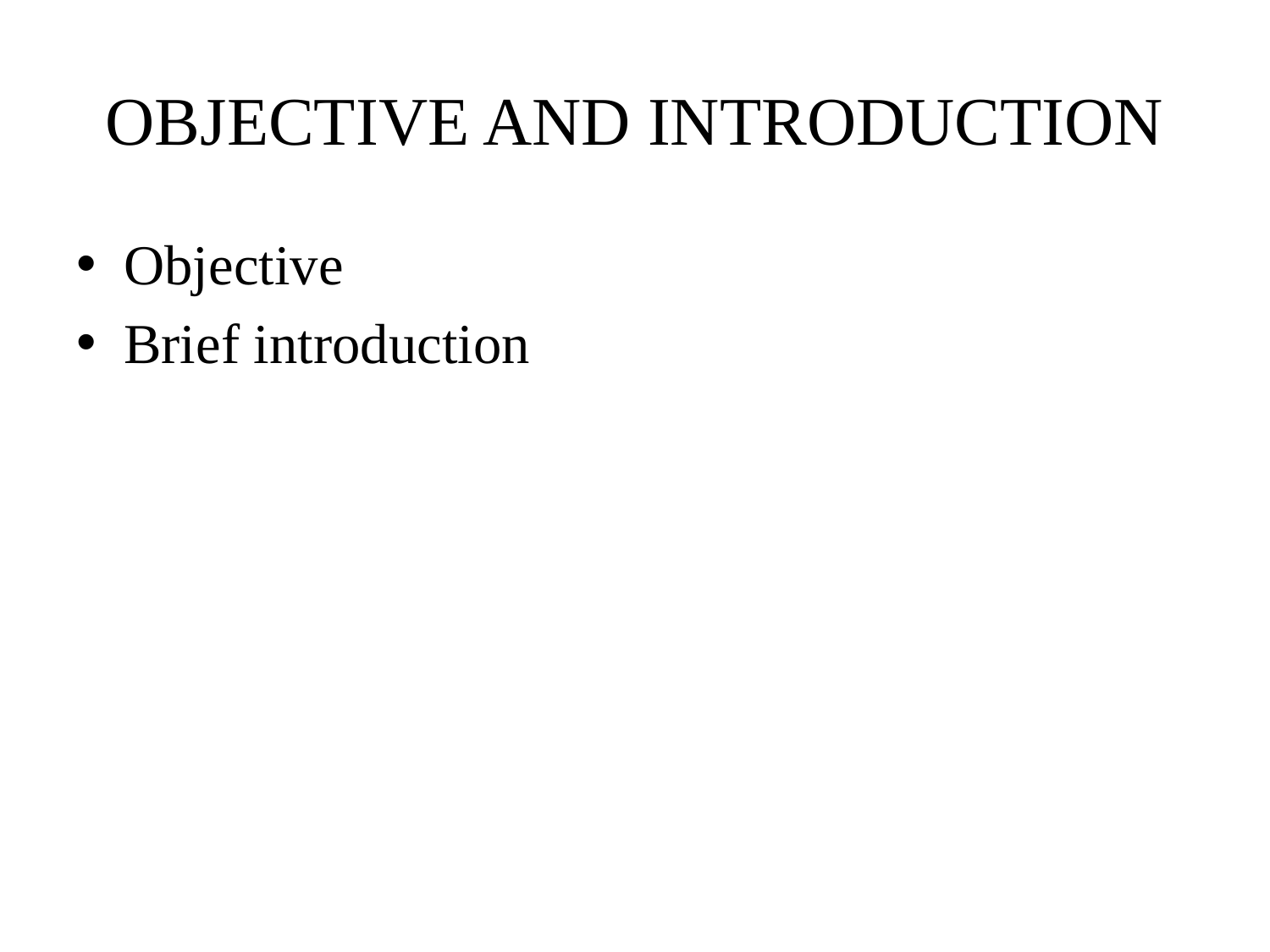

# OBJECTIVE AND INTRODUCTION
Objective
Brief introduction